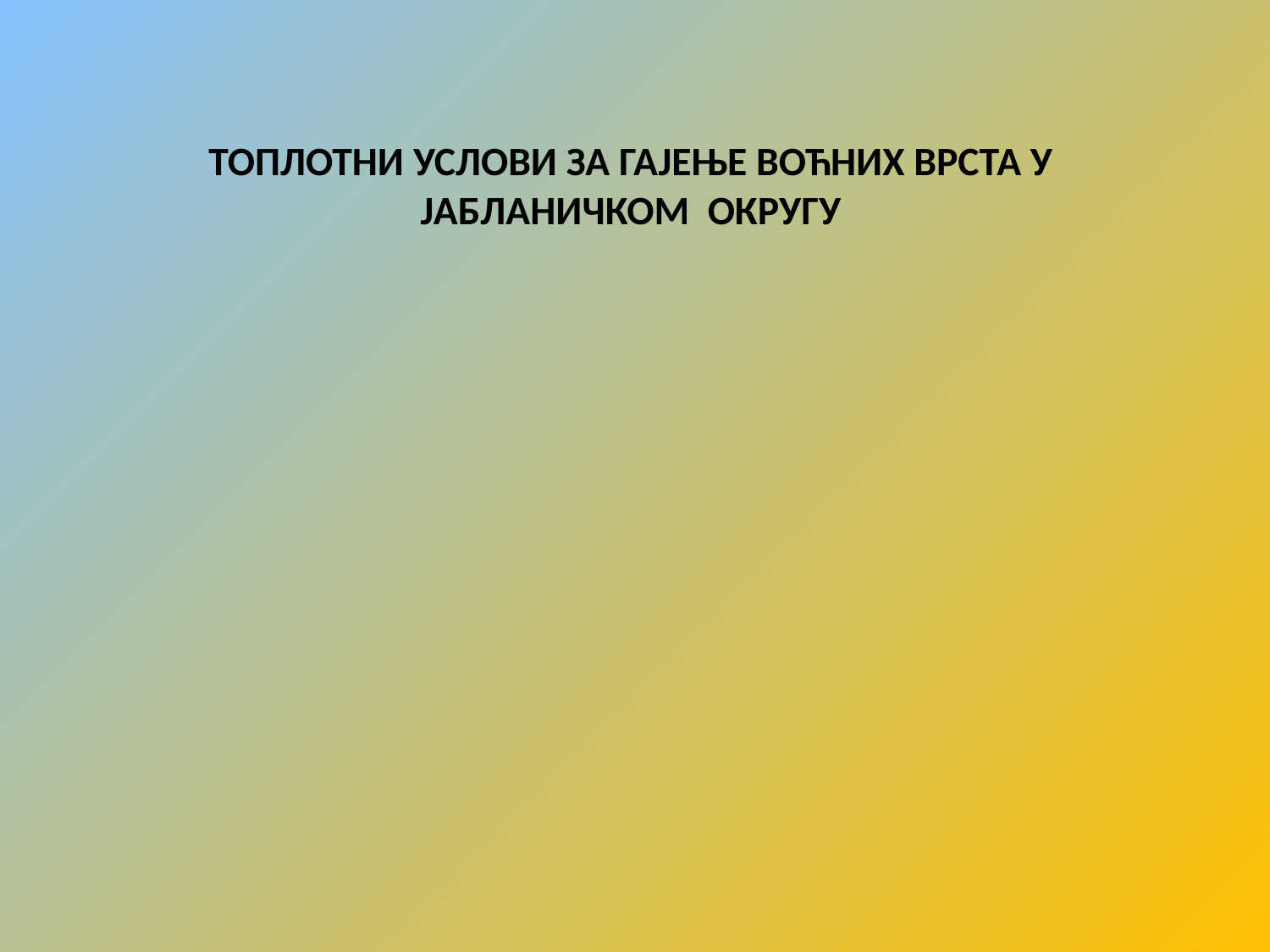

# ТОПЛОТНИ УСЛОВИ ЗА ГАЈЕЊЕ ВОЋНИХ ВРСТА У ЈАБЛАНИЧКОМ  ОКРУГУ